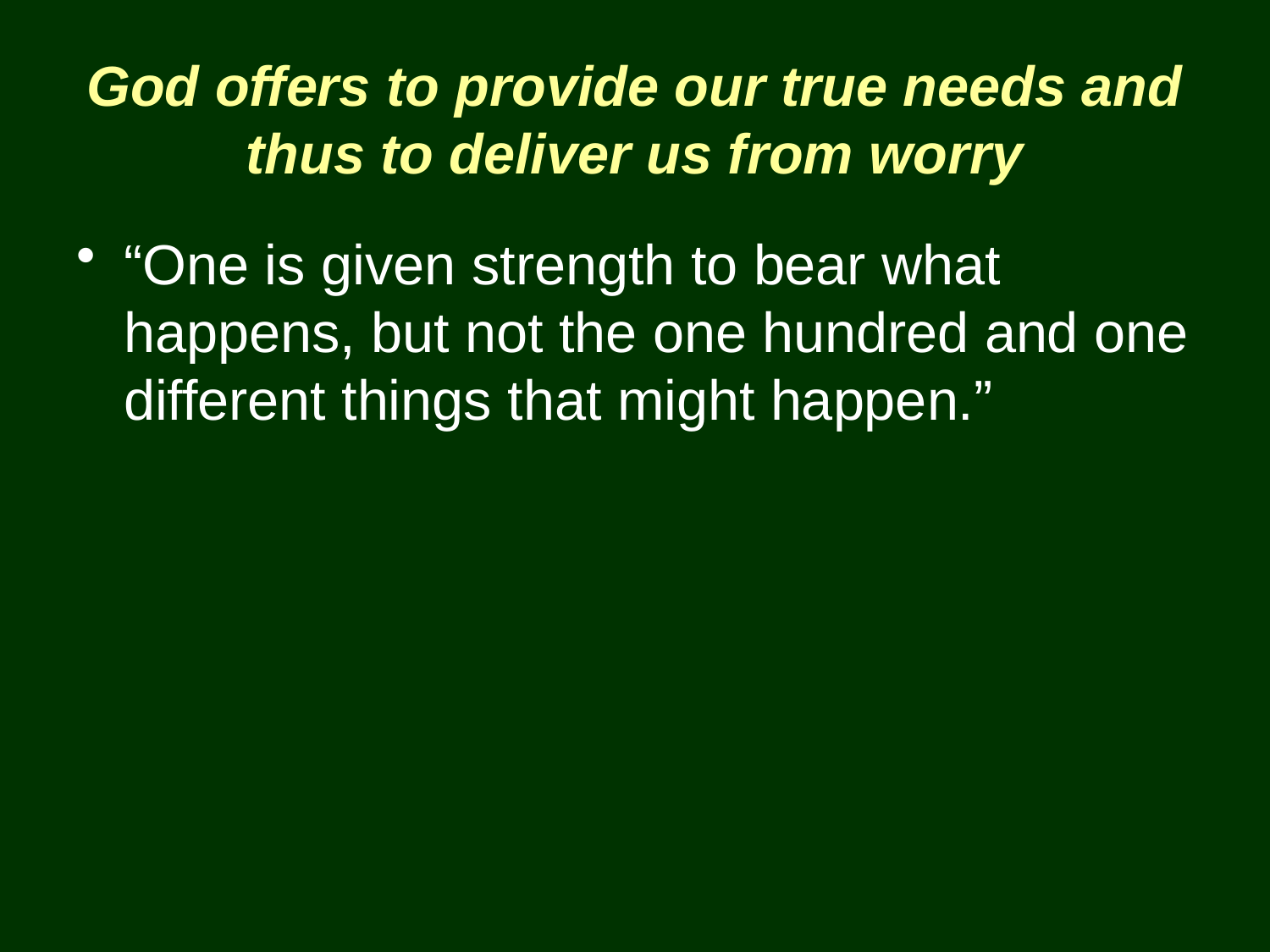

# God offers to provide our true needs and thus to deliver us from worry
“One is given strength to bear what happens, but not the one hundred and one different things that might happen.”